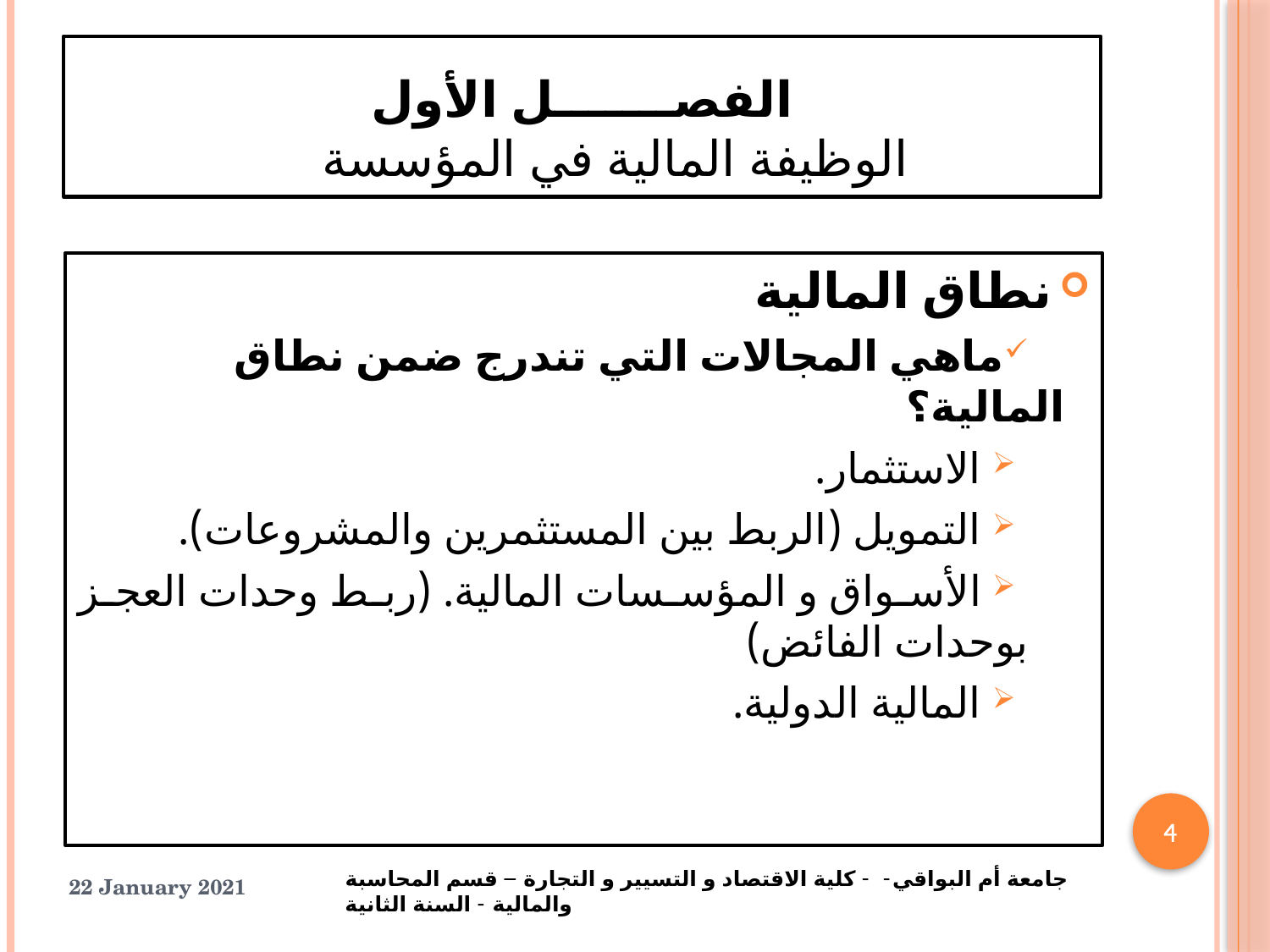

# الفصـــــــل الأول الوظيفة المالية في المؤسسة
نطاق المالية
ماهي المجالات التي تندرج ضمن نطاق المالية؟
 الاستثمار.
 التمويل (الربط بين المستثمرين والمشروعات).
 الأسواق و المؤسسات المالية. (ربط وحدات العجز بوحدات الفائض)
 المالية الدولية.
4
جامعة أم البواقي-  - كلية الاقتصاد و التسيير و التجارة – قسم المحاسبة والمالية - السنة الثانية
22 January 2021